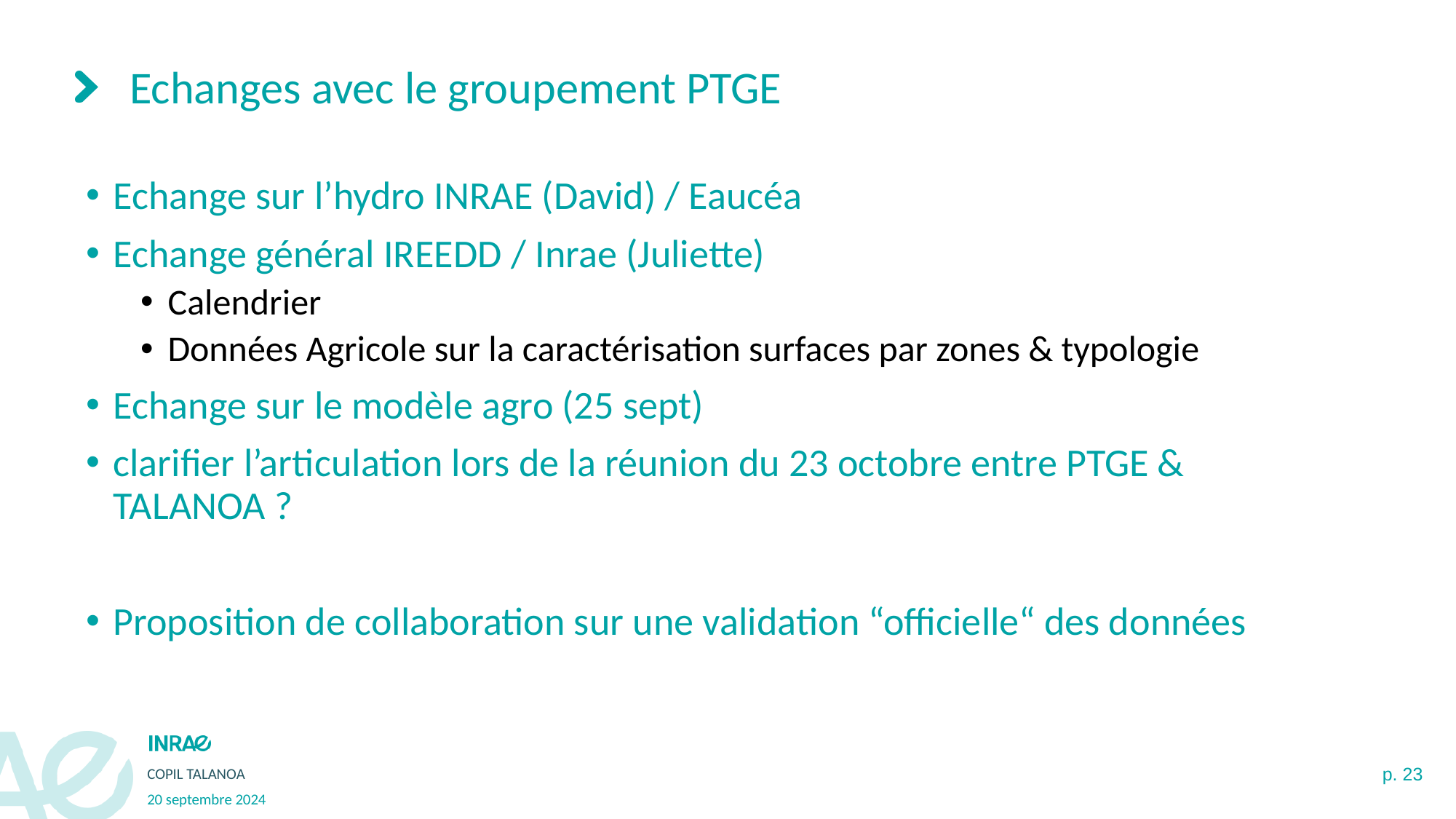

# Echanges avec le groupement PTGE
Echange sur l’hydro INRAE (David) / Eaucéa
Echange général IREEDD / Inrae (Juliette)
Calendrier
Données Agricole sur la caractérisation surfaces par zones & typologie
Echange sur le modèle agro (25 sept)
clarifier l’articulation lors de la réunion du 23 octobre entre PTGE & TALANOA ?

Proposition de collaboration sur une validation “officielle“ des données